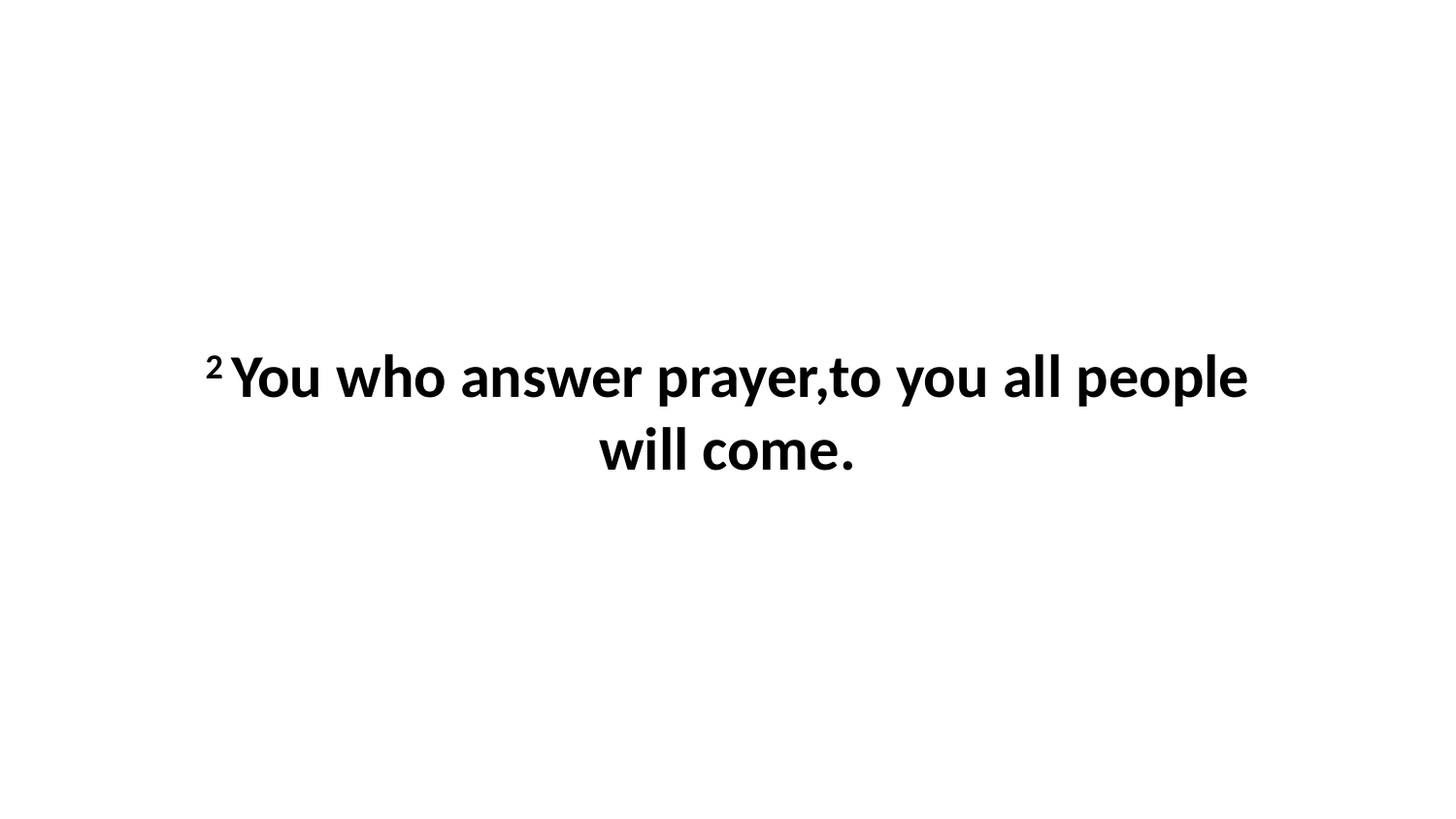

2 You who answer prayer,to you all people will come.